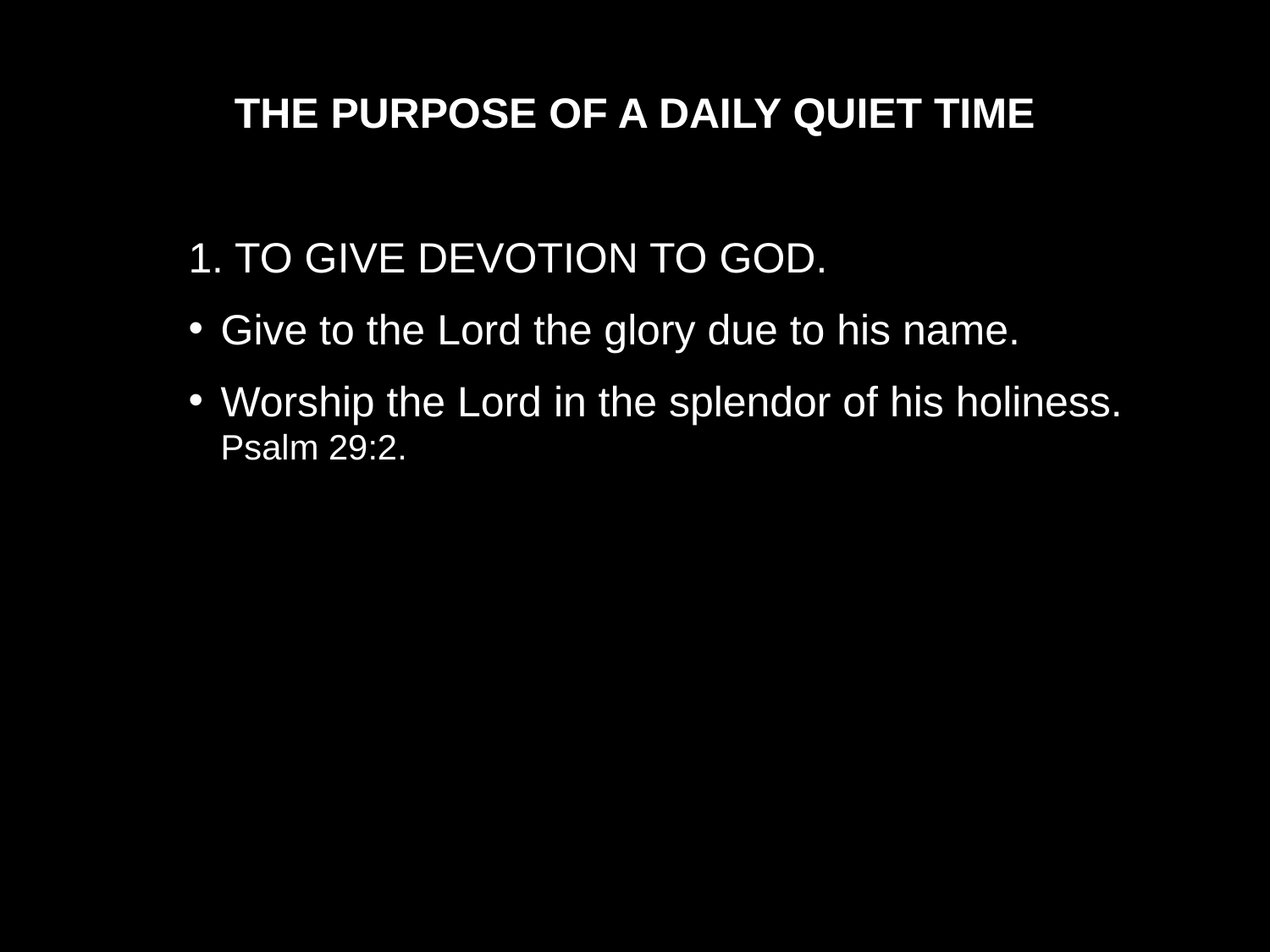

THE PURPOSE OF A DAILY QUIET TIME
1. TO GIVE DEVOTION TO GOD.
Give to the Lord the glory due to his name.
Worship the Lord in the splendor of his holiness. Psalm 29:2.